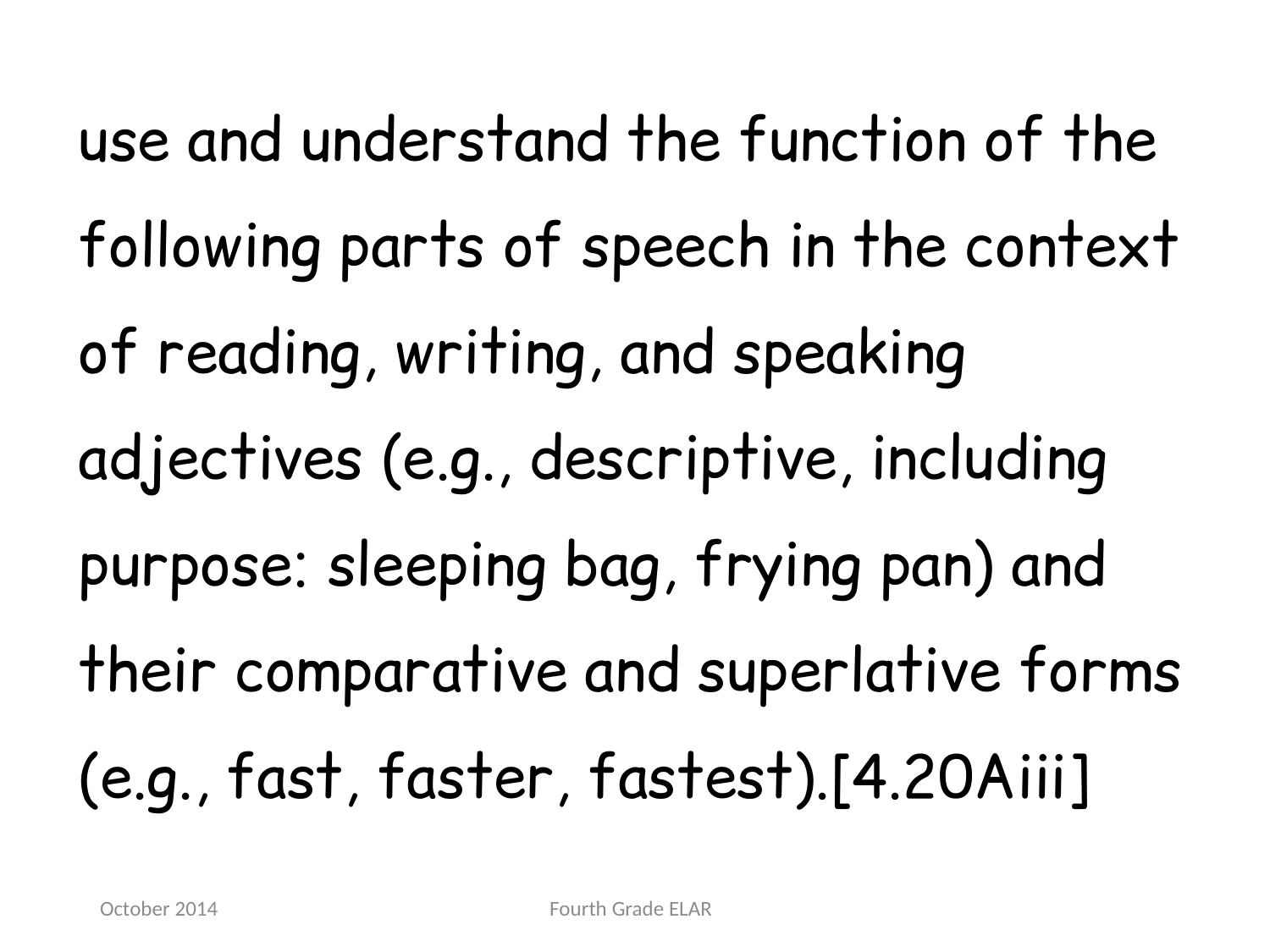

use and understand the function of the following parts of speech in the context of reading, writing, and speaking adjectives (e.g., descriptive, including purpose: sleeping bag, frying pan) and their comparative and superlative forms (e.g., fast, faster, fastest).[4.20Aiii]
October 2014
Fourth Grade ELAR